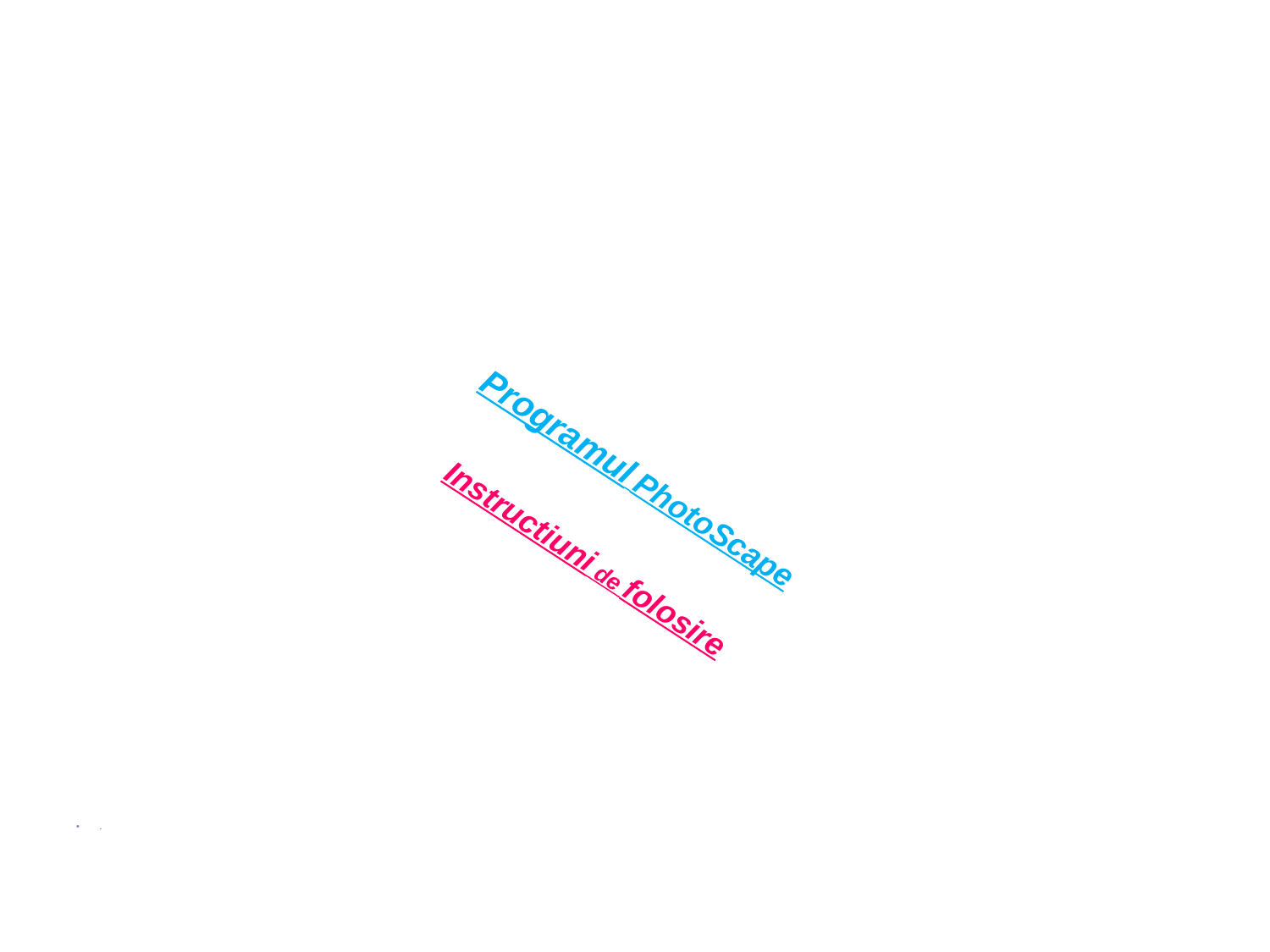

# Programul PhotoScape Instructiuni de folosire
.